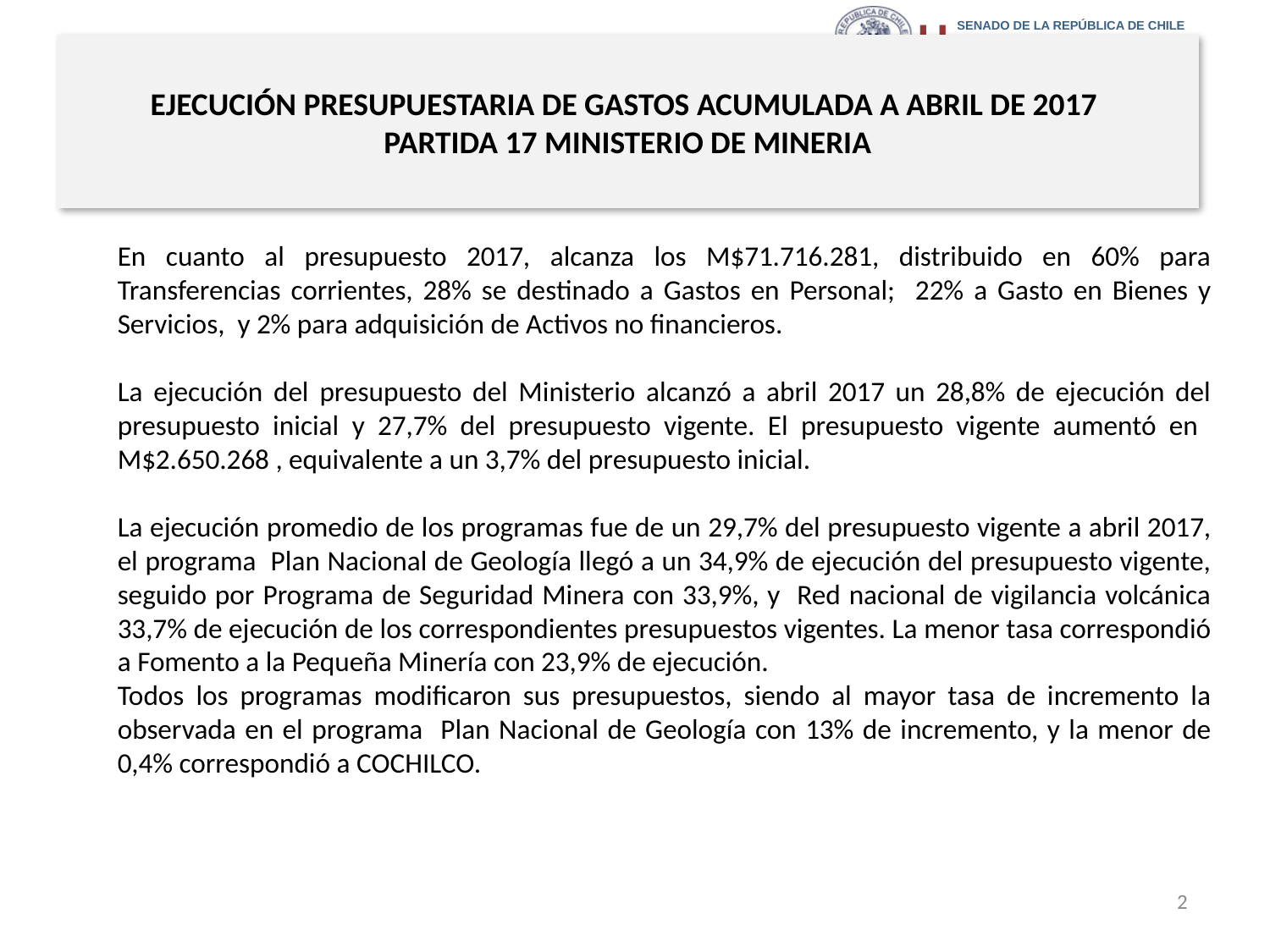

# EJECUCIÓN PRESUPUESTARIA DE GASTOS ACUMULADA A ABRIL DE 2017 PARTIDA 17 MINISTERIO DE MINERIA

En cuanto al presupuesto 2017, alcanza los M$71.716.281, distribuido en 60% para Transferencias corrientes, 28% se destinado a Gastos en Personal;  22% a Gasto en Bienes y Servicios,  y 2% para adquisición de Activos no financieros.

La ejecución del presupuesto del Ministerio alcanzó a abril 2017 un 28,8% de ejecución del presupuesto inicial y 27,7% del presupuesto vigente. El presupuesto vigente aumentó en  M$2.650.268 , equivalente a un 3,7% del presupuesto inicial.

La ejecución promedio de los programas fue de un 29,7% del presupuesto vigente a abril 2017, el programa  Plan Nacional de Geología llegó a un 34,9% de ejecución del presupuesto vigente, seguido por Programa de Seguridad Minera con 33,9%, y  Red nacional de vigilancia volcánica 33,7% de ejecución de los correspondientes presupuestos vigentes. La menor tasa correspondió a Fomento a la Pequeña Minería con 23,9% de ejecución.
Todos los programas modificaron sus presupuestos, siendo al mayor tasa de incremento la observada en el programa  Plan Nacional de Geología con 13% de incremento, y la menor de 0,4% correspondió a COCHILCO.

2